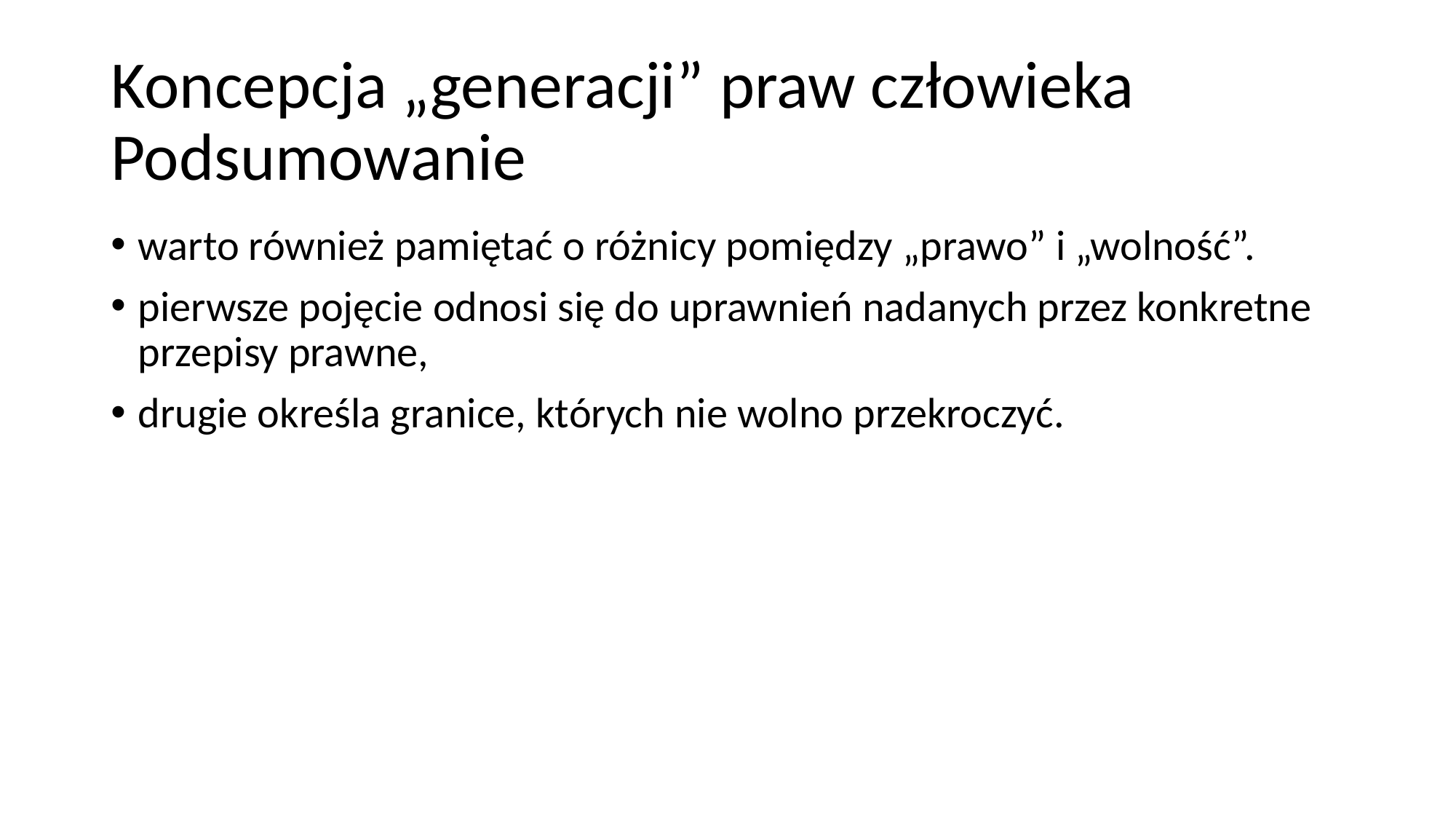

# Koncepcja „generacji” praw człowieka Podsumowanie
warto również pamiętać o różnicy pomiędzy „prawo” i „wolność”.
pierwsze pojęcie odnosi się do uprawnień nadanych przez konkretne przepisy prawne,
drugie określa granice, których nie wolno przekroczyć.